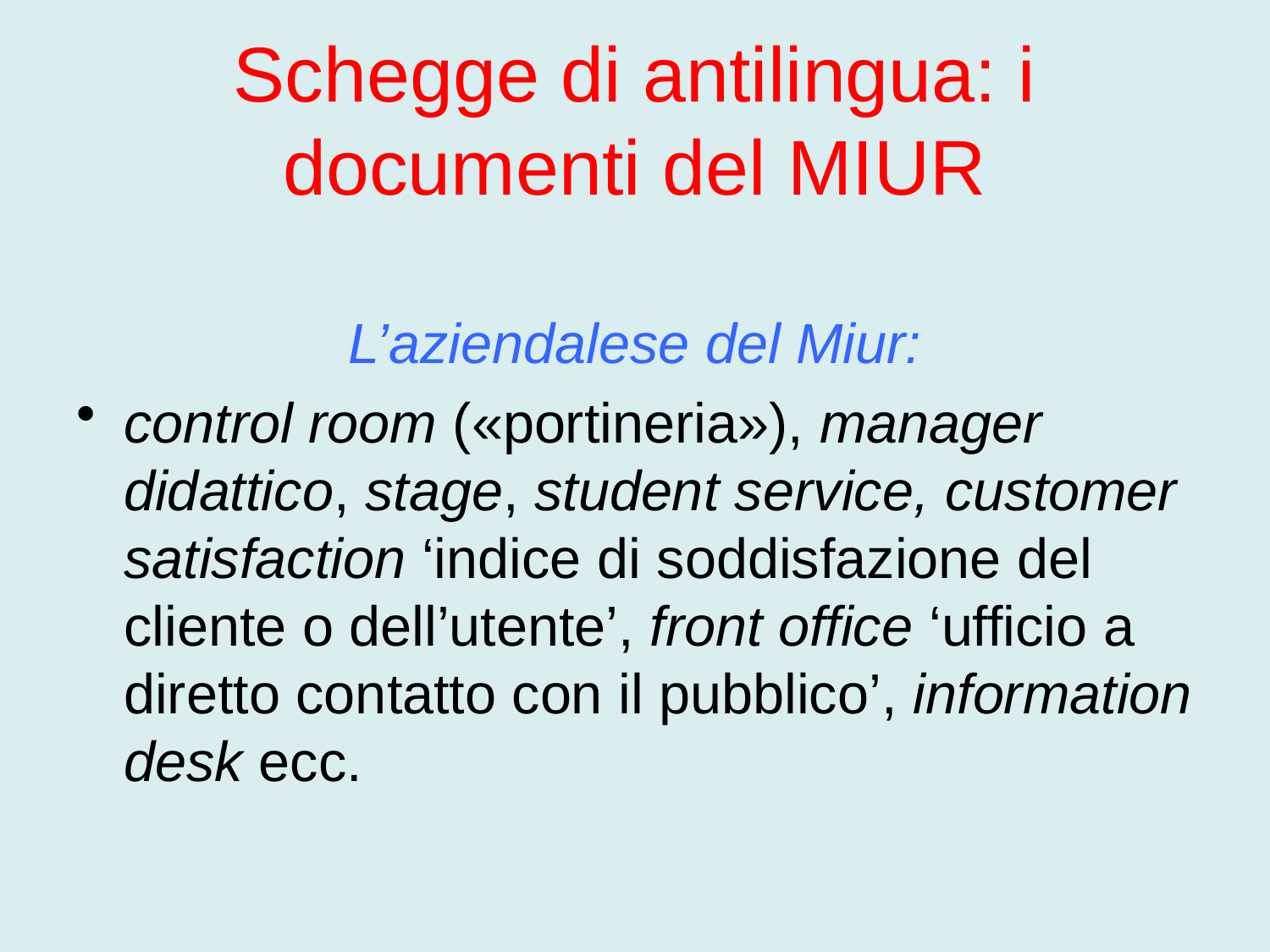

# Schegge di antilingua: i documenti del MIUR

L’aziendalese del Miur:
control room («portineria»), manager didattico, stage, student service, customer satisfaction ‘indice di soddisfazione del cliente o dell’utente’, front office ‘ufficio a diretto contatto con il pubblico’, information desk ecc.